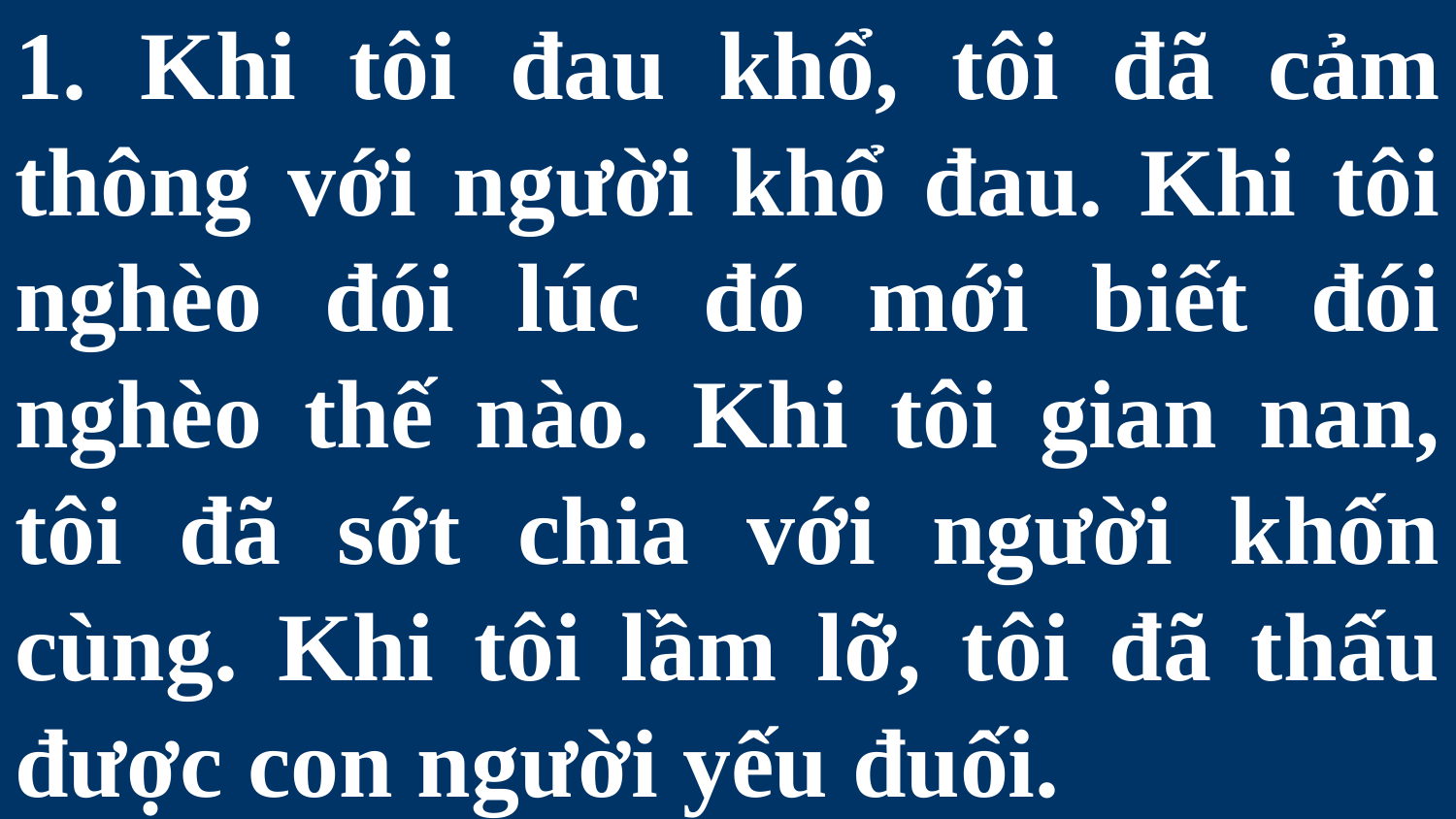

# 1. Khi tôi đau khổ, tôi đã cảm thông với người khổ đau. Khi tôi nghèo đói lúc đó mới biết đói nghèo thế nào. Khi tôi gian nan, tôi đã sớt chia với người khốn cùng. Khi tôi lầm lỡ, tôi đã thấu được con người yếu đuối.